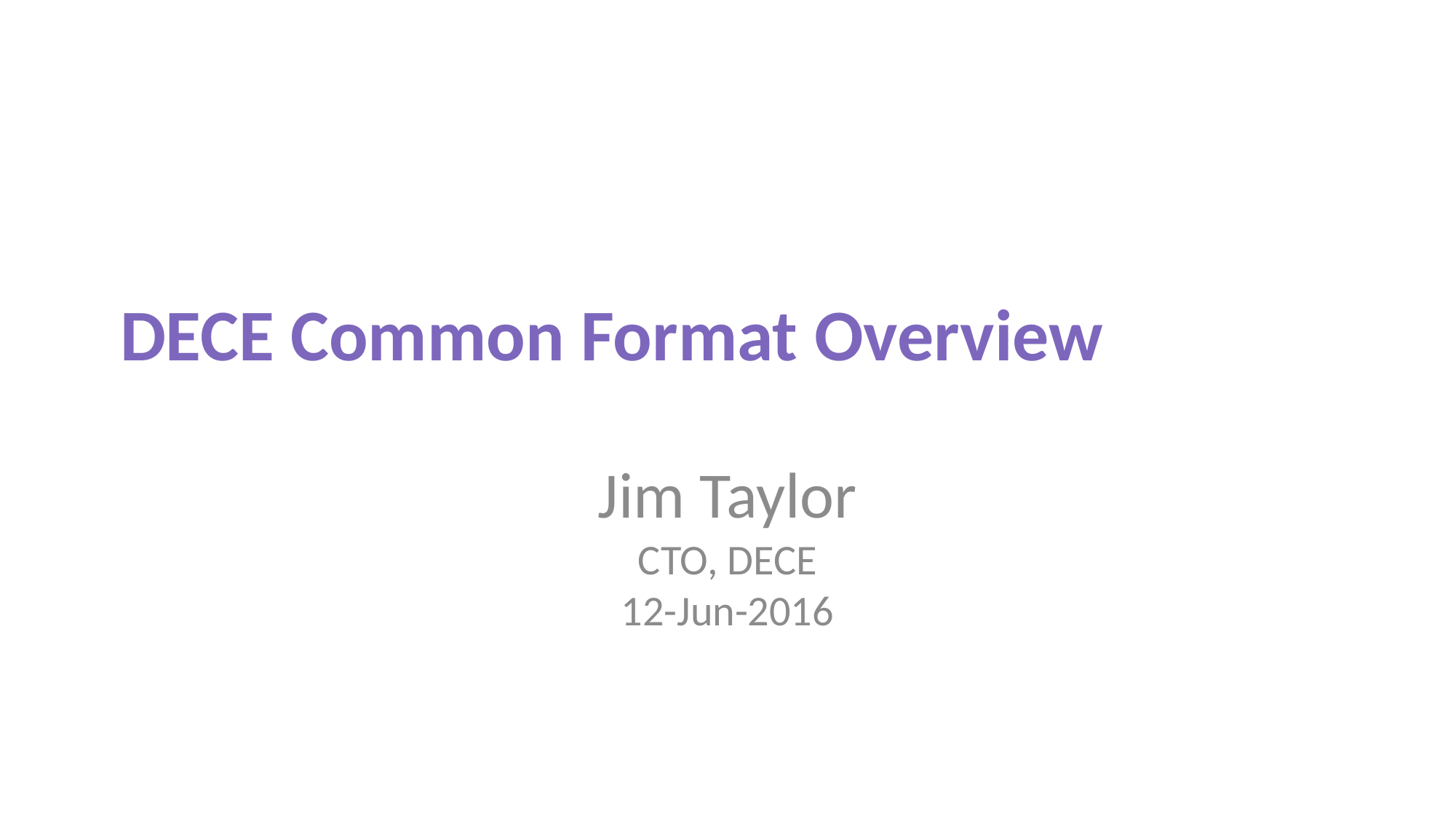

# DECE Common Format Overview
Jim Taylor
CTO, DECE
12-Jun-2016